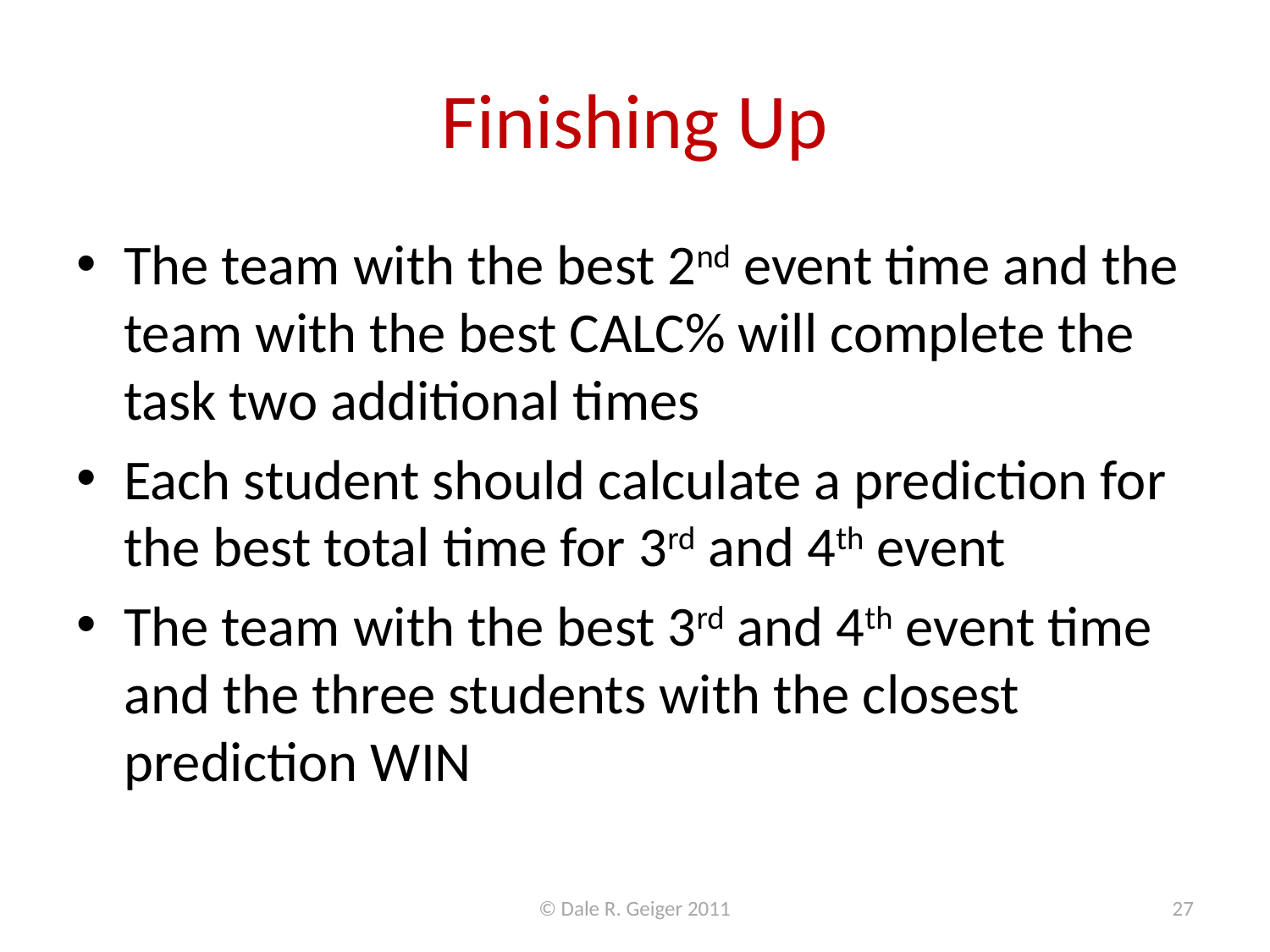

# Finishing Up
The team with the best 2nd event time and the team with the best CALC% will complete the task two additional times
Each student should calculate a prediction for the best total time for 3rd and 4th event
The team with the best 3rd and 4th event time and the three students with the closest prediction WIN
© Dale R. Geiger 2011
27